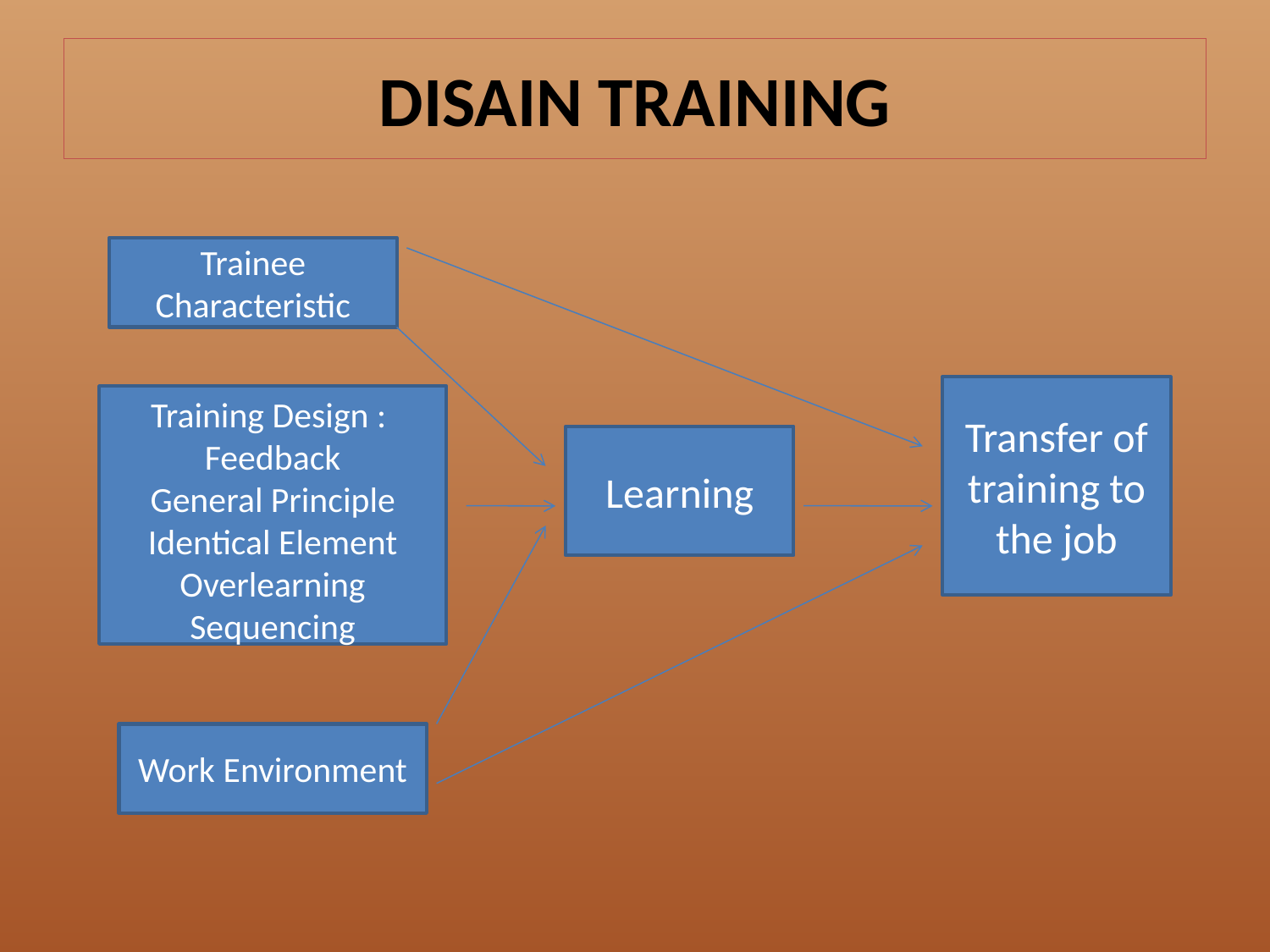

# DISAIN TRAINING
Trainee Characteristic
Transfer of training to the job

Training Design :
Feedback
General Principle
Identical Element
Overlearning
Sequencing

Learning
Work Environment